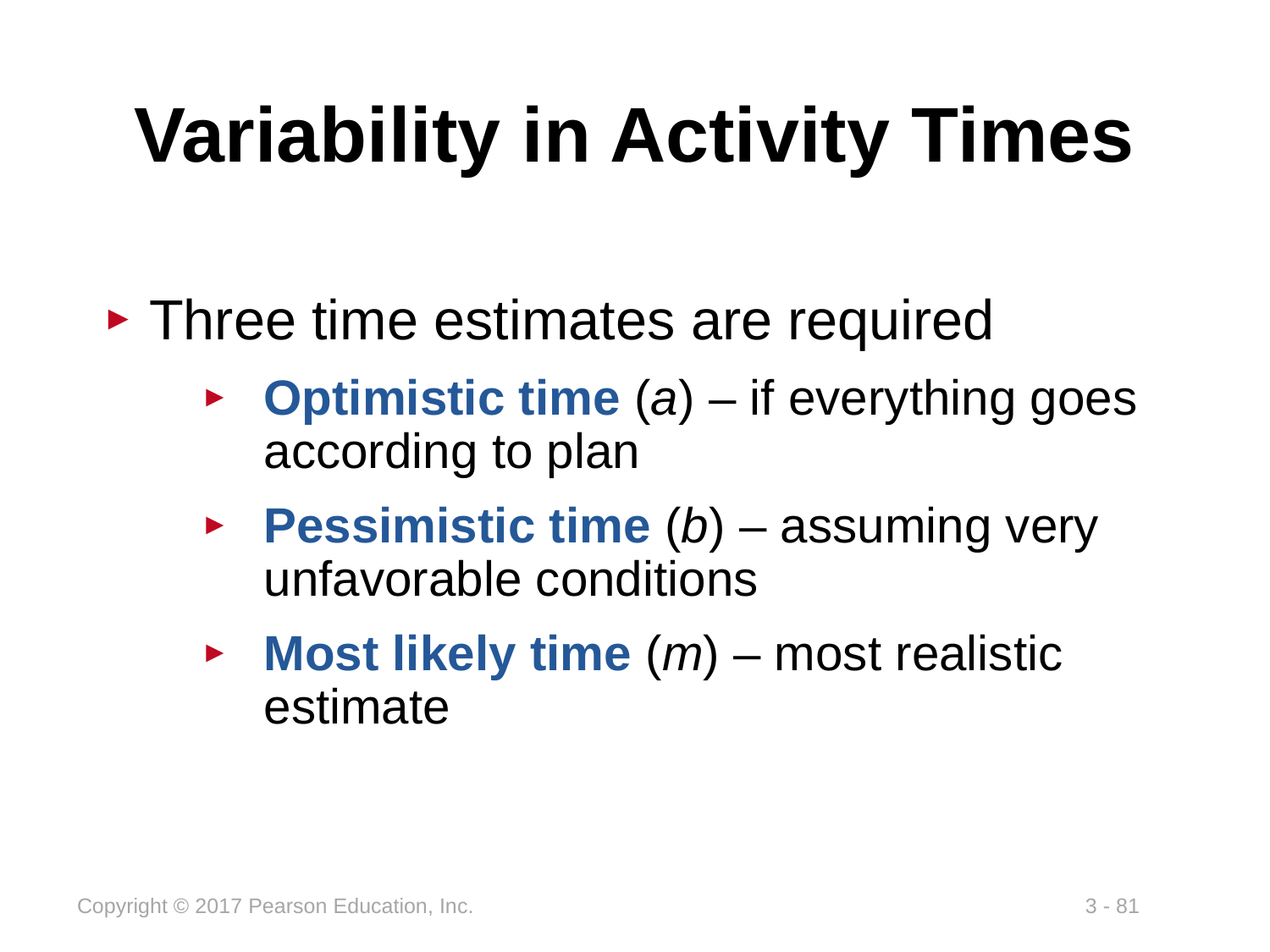

# Variability in Activity Times
Three time estimates are required
Optimistic time (a) – if everything goes according to plan
Pessimistic time (b) – assuming very
unfavorable conditions
Most likely time (m) – most realistic estimate